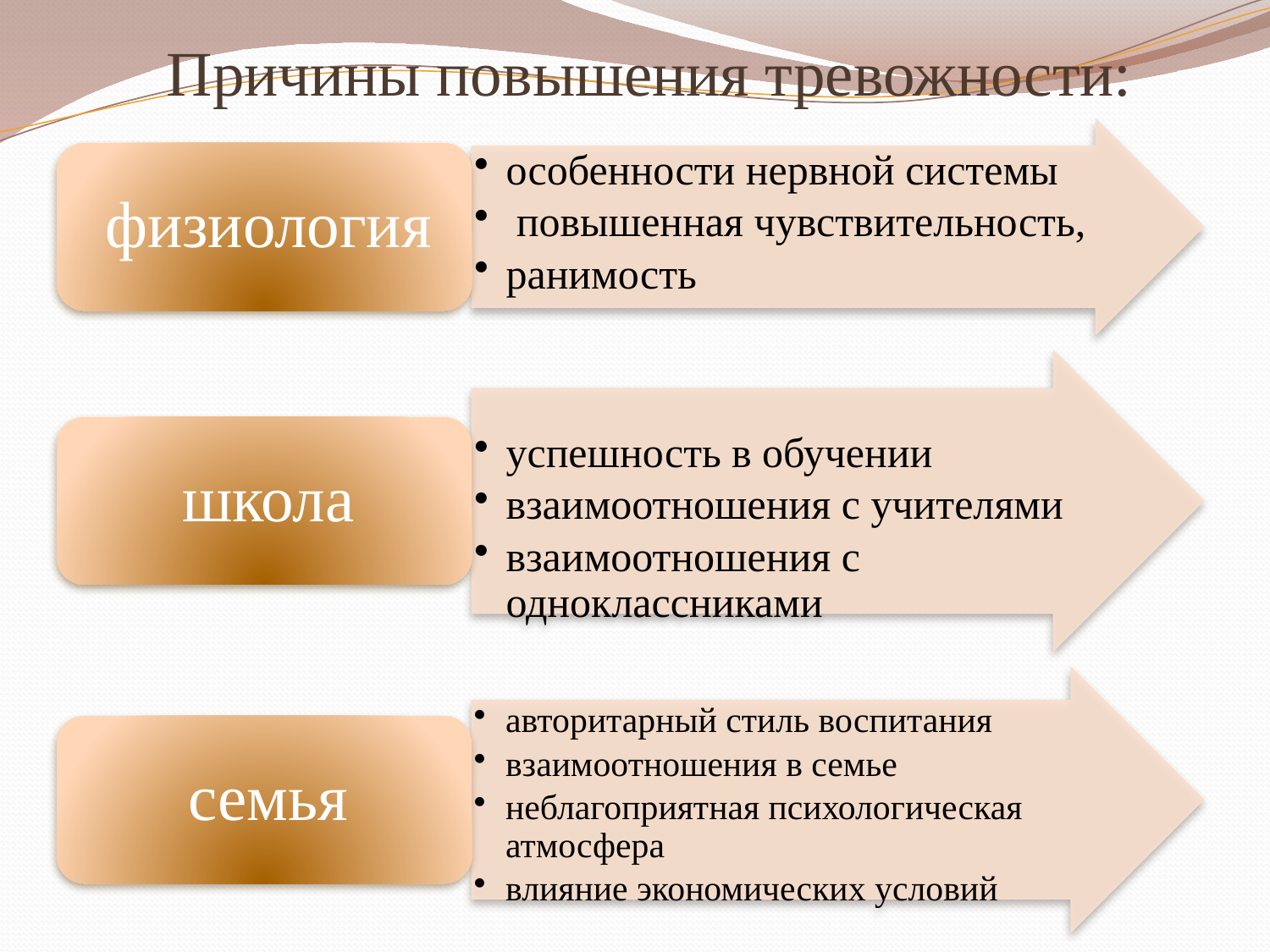

# Причины повышения тревожности:
особенности нервной системы
 повышенная чувствительность,
ранимость
физиология

успешность в обучении
взаимоотношения с учителями
взаимоотношения с одноклассниками
школа
авторитарный стиль воспитания
взаимоотношения в семье
неблагоприятная психологическая атмосфера
влияние экономических условий
семья